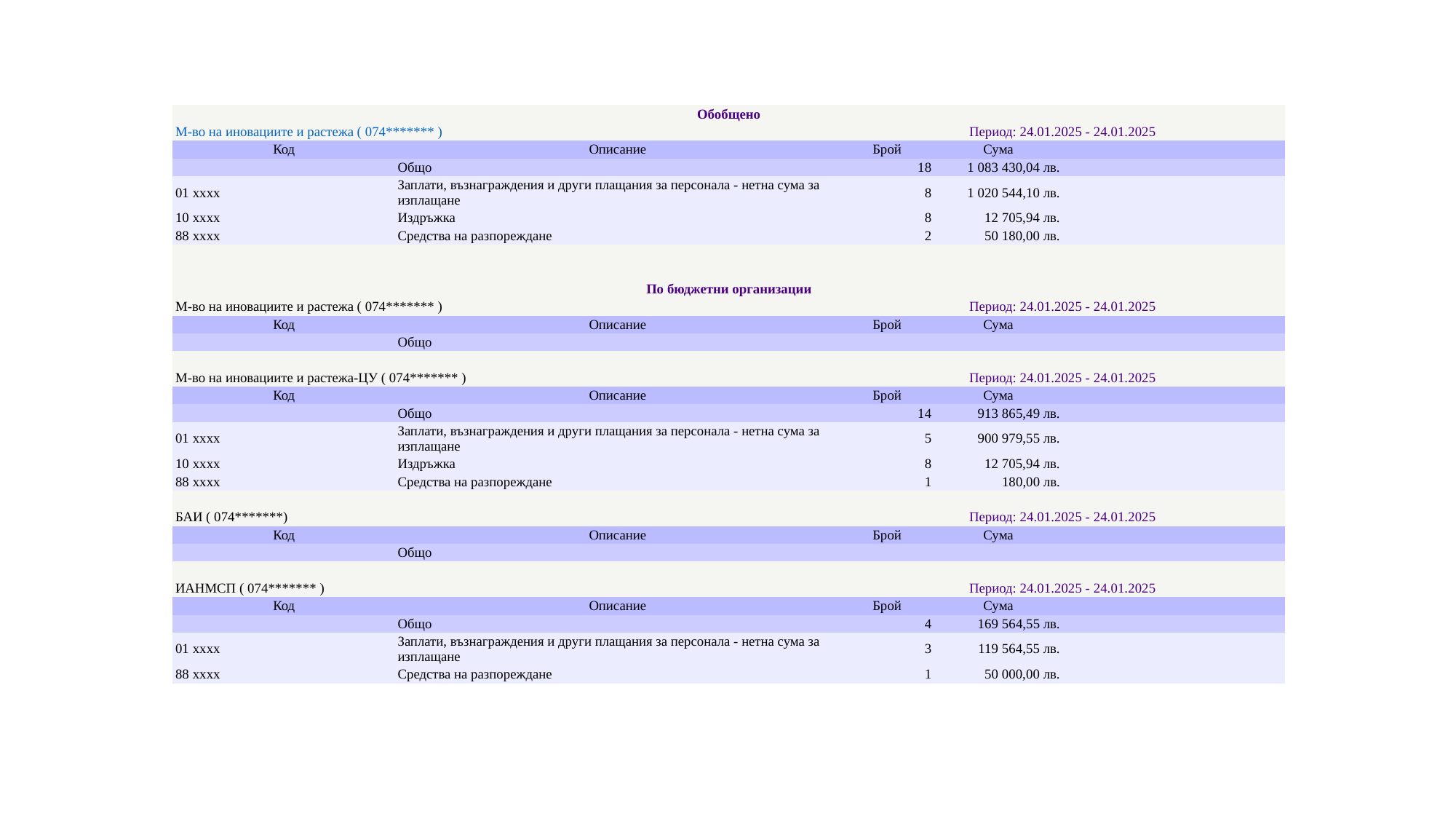

| Обобщено |  |  |  |  |
| --- | --- | --- | --- | --- |
| М-во на иновациите и растежа ( 074\*\*\*\*\*\*\* ) |  | Период: 24.01.2025 - 24.01.2025 |  |  |
| Код | Описание | Брой | Сума |  |
|  | Общо | 18 | 1 083 430,04 лв. |  |
| 01 xxxx | Заплати, възнаграждения и други плащания за персонала - нетна сума за изплащане | 8 | 1 020 544,10 лв. |  |
| 10 xxxx | Издръжка | 8 | 12 705,94 лв. |  |
| 88 xxxx | Средства на разпореждане | 2 | 50 180,00 лв. |  |
|  |  |  |  |  |
|  |  |  |  |  |
| По бюджетни организации |  |  |  |  |
| М-во на иновациите и растежа ( 074\*\*\*\*\*\*\* ) |  | Период: 24.01.2025 - 24.01.2025 |  |  |
| Код | Описание | Брой | Сума |  |
|  | Общо |  |  |  |
|  |  |  |  |  |
| М-во на иновациите и растежа-ЦУ ( 074\*\*\*\*\*\*\* ) |  | Период: 24.01.2025 - 24.01.2025 |  |  |
| Код | Описание | Брой | Сума |  |
|  | Общо | 14 | 913 865,49 лв. |  |
| 01 xxxx | Заплати, възнаграждения и други плащания за персонала - нетна сума за изплащане | 5 | 900 979,55 лв. |  |
| 10 xxxx | Издръжка | 8 | 12 705,94 лв. |  |
| 88 xxxx | Средства на разпореждане | 1 | 180,00 лв. |  |
|  |  |  |  |  |
| БАИ ( 074\*\*\*\*\*\*\*) |  | Период: 24.01.2025 - 24.01.2025 |  |  |
| Код | Описание | Брой | Сума |  |
|  | Общо |  |  |  |
|  |  |  |  |  |
| ИАНМСП ( 074\*\*\*\*\*\*\* ) |  | Период: 24.01.2025 - 24.01.2025 |  |  |
| Код | Описание | Брой | Сума |  |
|  | Общо | 4 | 169 564,55 лв. |  |
| 01 xxxx | Заплати, възнаграждения и други плащания за персонала - нетна сума за изплащане | 3 | 119 564,55 лв. |  |
| 88 xxxx | Средства на разпореждане | 1 | 50 000,00 лв. |  |
#